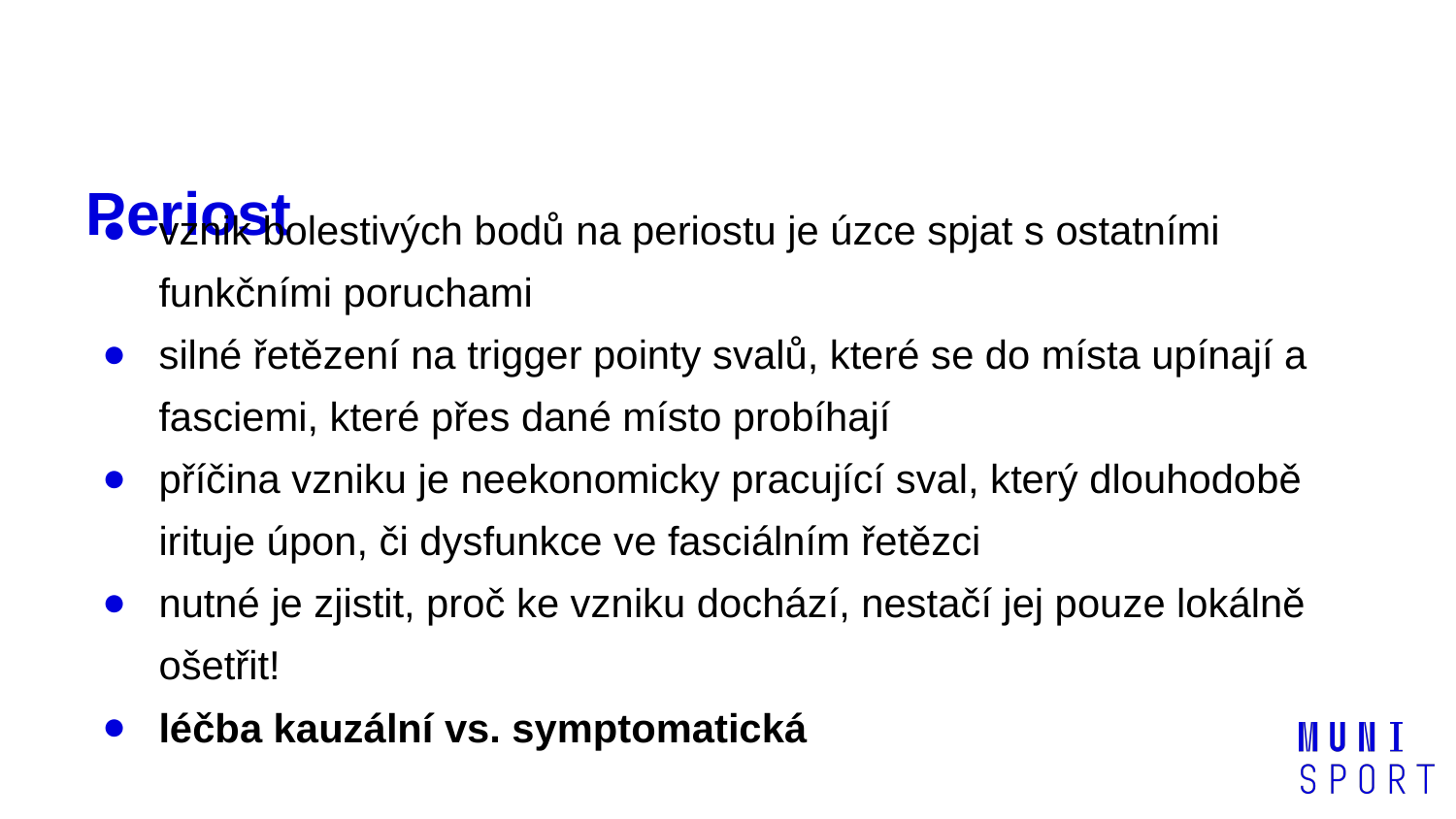

# Periost
vznik bolestivých bodů na periostu je úzce spjat s ostatními funkčními poruchami
silné řetězení na trigger pointy svalů, které se do místa upínají a fasciemi, které přes dané místo probíhají
příčina vzniku je neekonomicky pracující sval, který dlouhodobě irituje úpon, či dysfunkce ve fasciálním řetězci
nutné je zjistit, proč ke vzniku dochází, nestačí jej pouze lokálně ošetřit!
léčba kauzální vs. symptomatická